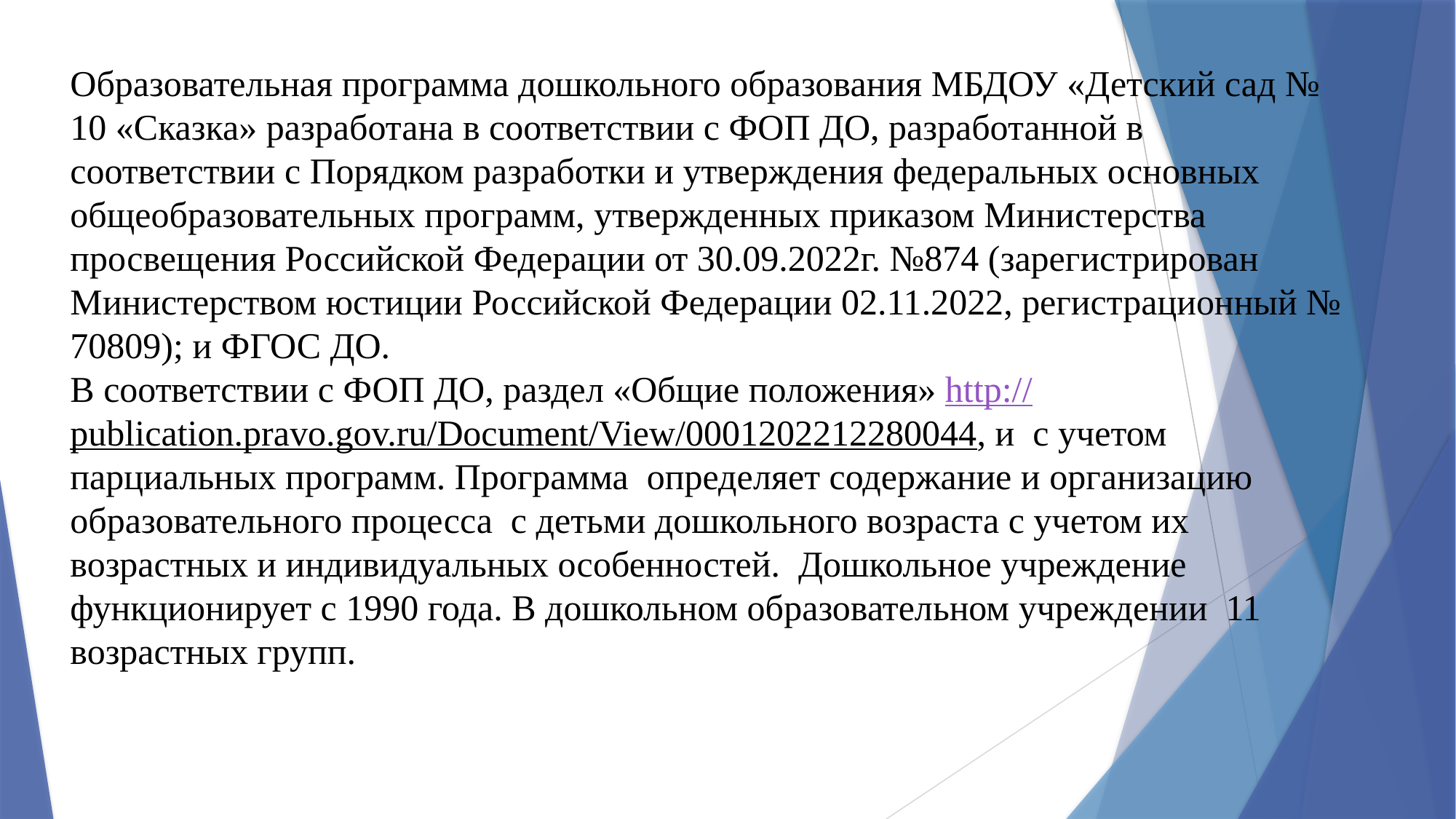

Образовательная программа дошкольного образования МБДОУ «Детский сад № 10 «Сказка» разработана в соответствии с ФОП ДО, разработанной в соответствии с Порядком разработки и утверждения федеральных основных общеобразовательных программ, утвержденных приказом Министерства просвещения Российской Федерации от 30.09.2022г. №874 (зарегистрирован Министерством юстиции Российской Федерации 02.11.2022, регистрационный № 70809); и ФГОС ДО.
В соответствии с ФОП ДО, раздел «Общие положения» http://publication.pravo.gov.ru/Document/View/0001202212280044, и  с учетом парциальных программ. Программа  опреде­ляет содержание и организацию образовательного процесса  с детьми дошкольного возраста с учетом их возрастных и индивидуальных особенностей.  Дошкольное учреждение функционирует с 1990 года. В дошкольном образовательном учреждении  11 возрастных групп.